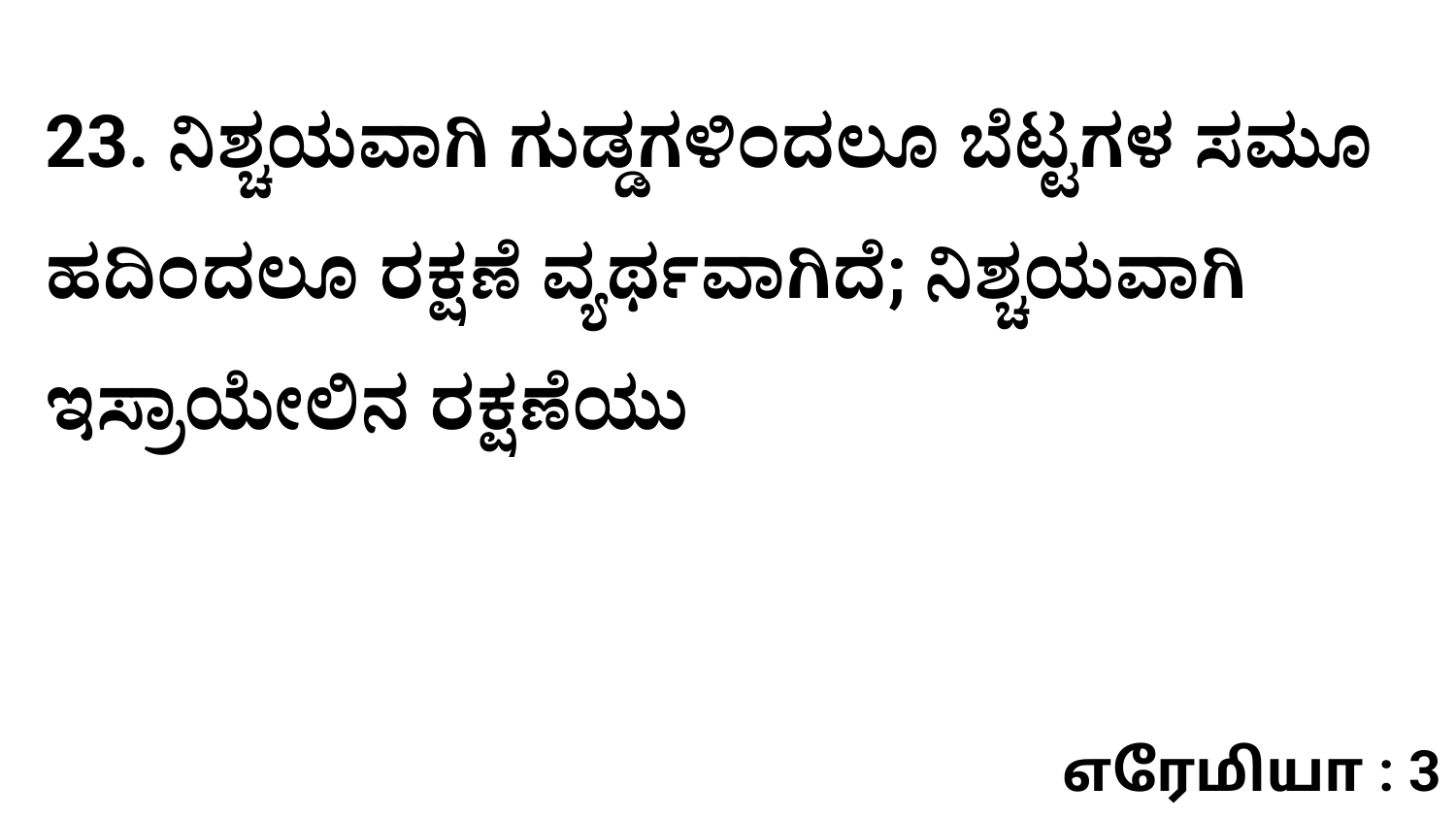

23. ನಿಶ್ಚಯವಾಗಿ ಗುಡ್ಡಗಳಿಂದಲೂ ಬೆಟ್ಟಗಳ ಸಮೂ ಹದಿಂದಲೂ ರಕ್ಷಣೆ ವ್ಯರ್ಥವಾಗಿದೆ; ನಿಶ್ಚಯವಾಗಿ ಇಸ್ರಾಯೇಲಿನ ರಕ್ಷಣೆಯು
எரேமியா : 3